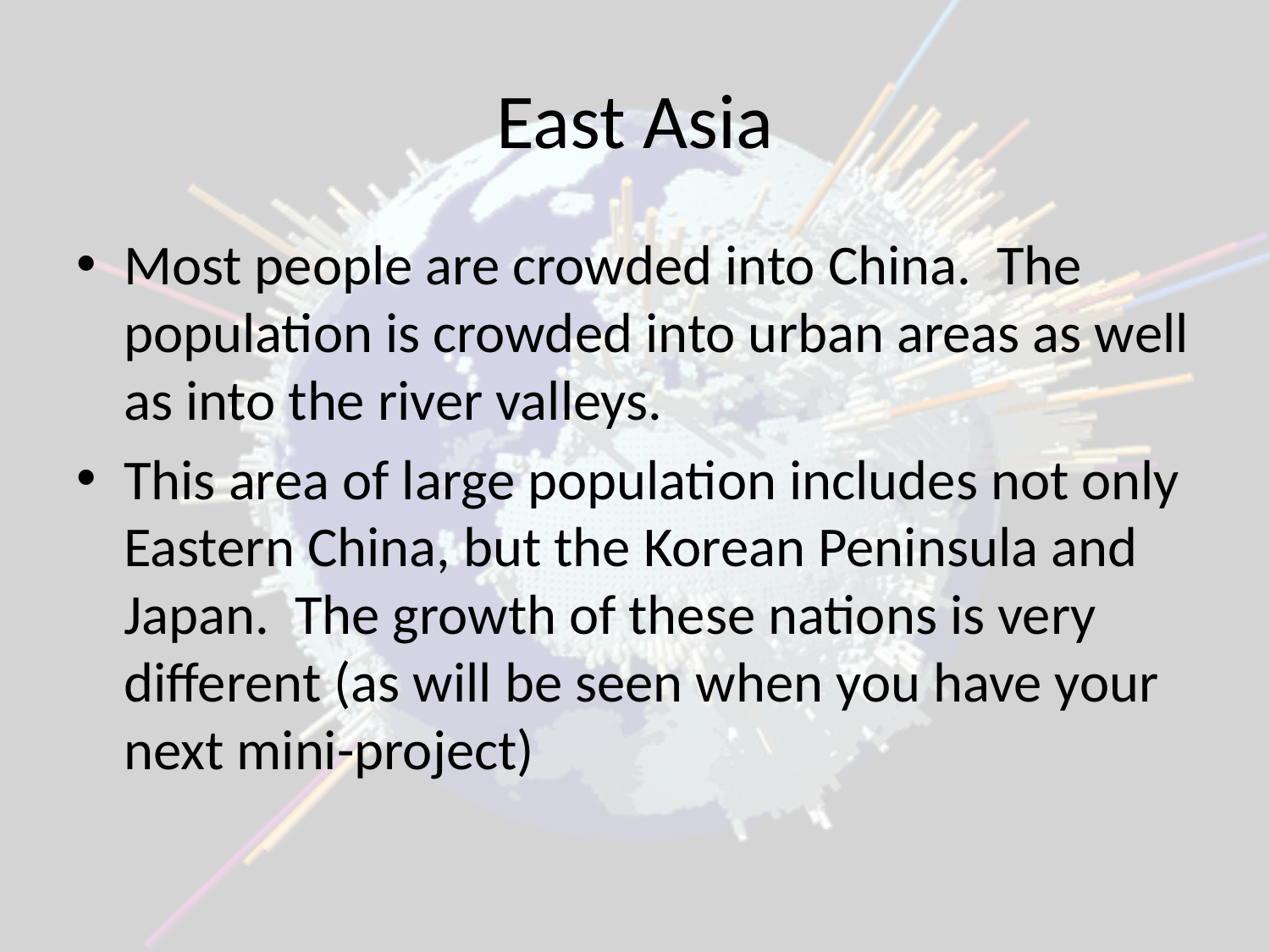

# East Asia
Most people are crowded into China.  The population is crowded into urban areas as well as into the river valleys.
This area of large population includes not only Eastern China, but the Korean Peninsula and Japan.  The growth of these nations is very different (as will be seen when you have your next mini-project)